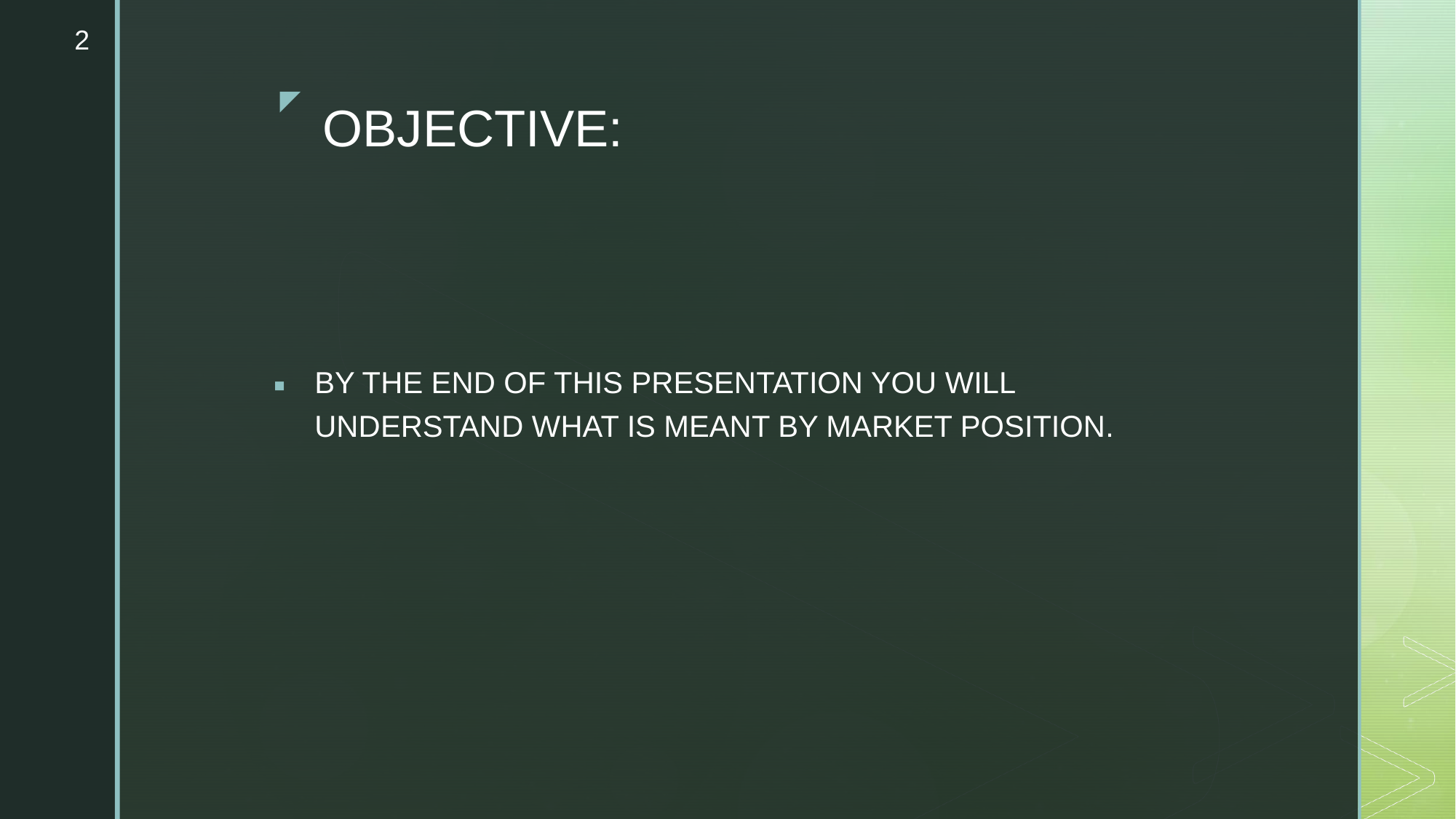

2
# OBJECTIVE:
BY THE END OF THIS PRESENTATION YOU WILL UNDERSTAND WHAT IS MEANT BY MARKET POSITION.